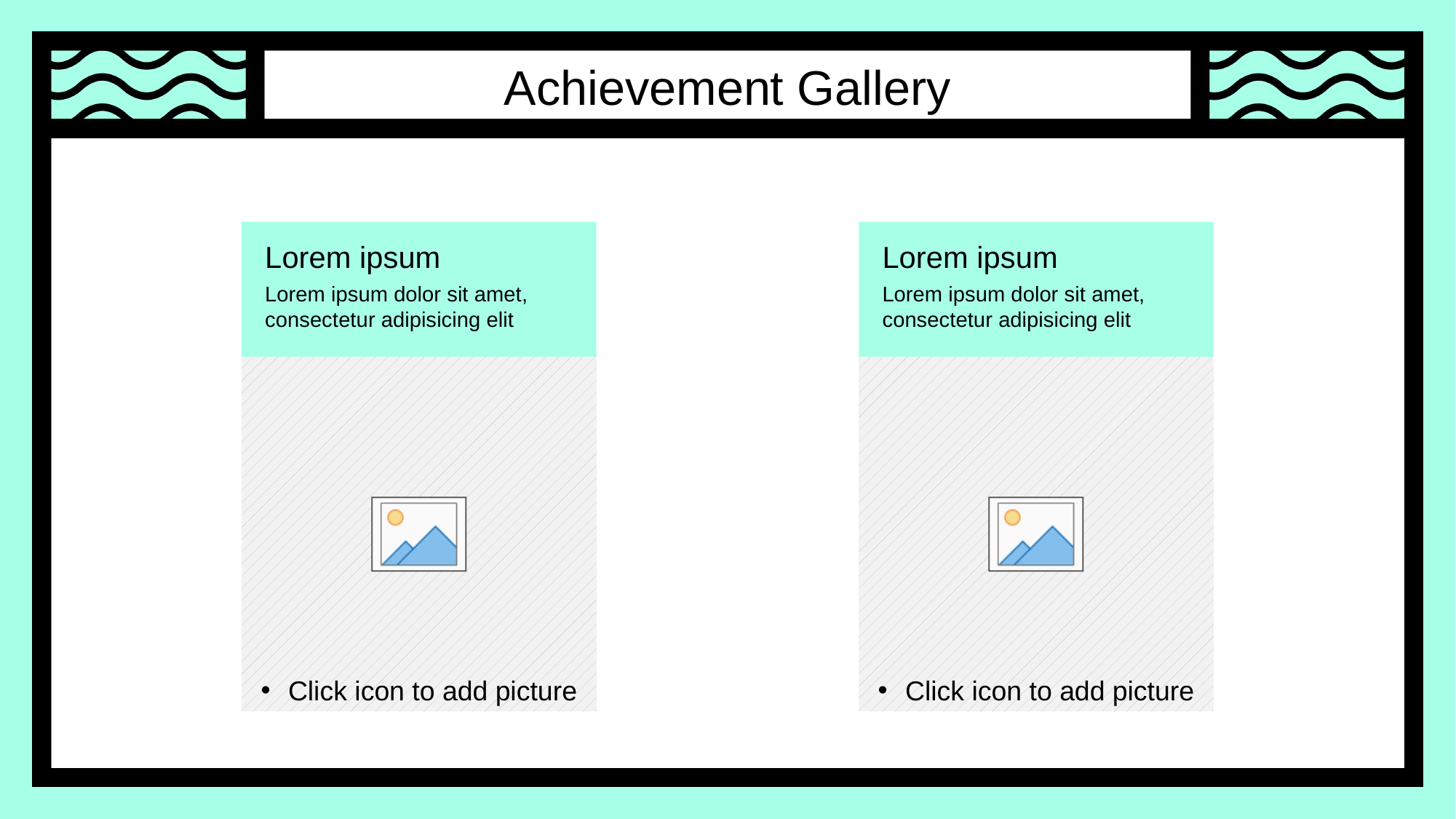

Achievement Gallery

Lorem ipsum
Lorem ipsum
Lorem ipsum dolor sit amet, consectetur adipisicing elit
Lorem ipsum dolor sit amet, consectetur adipisicing elit